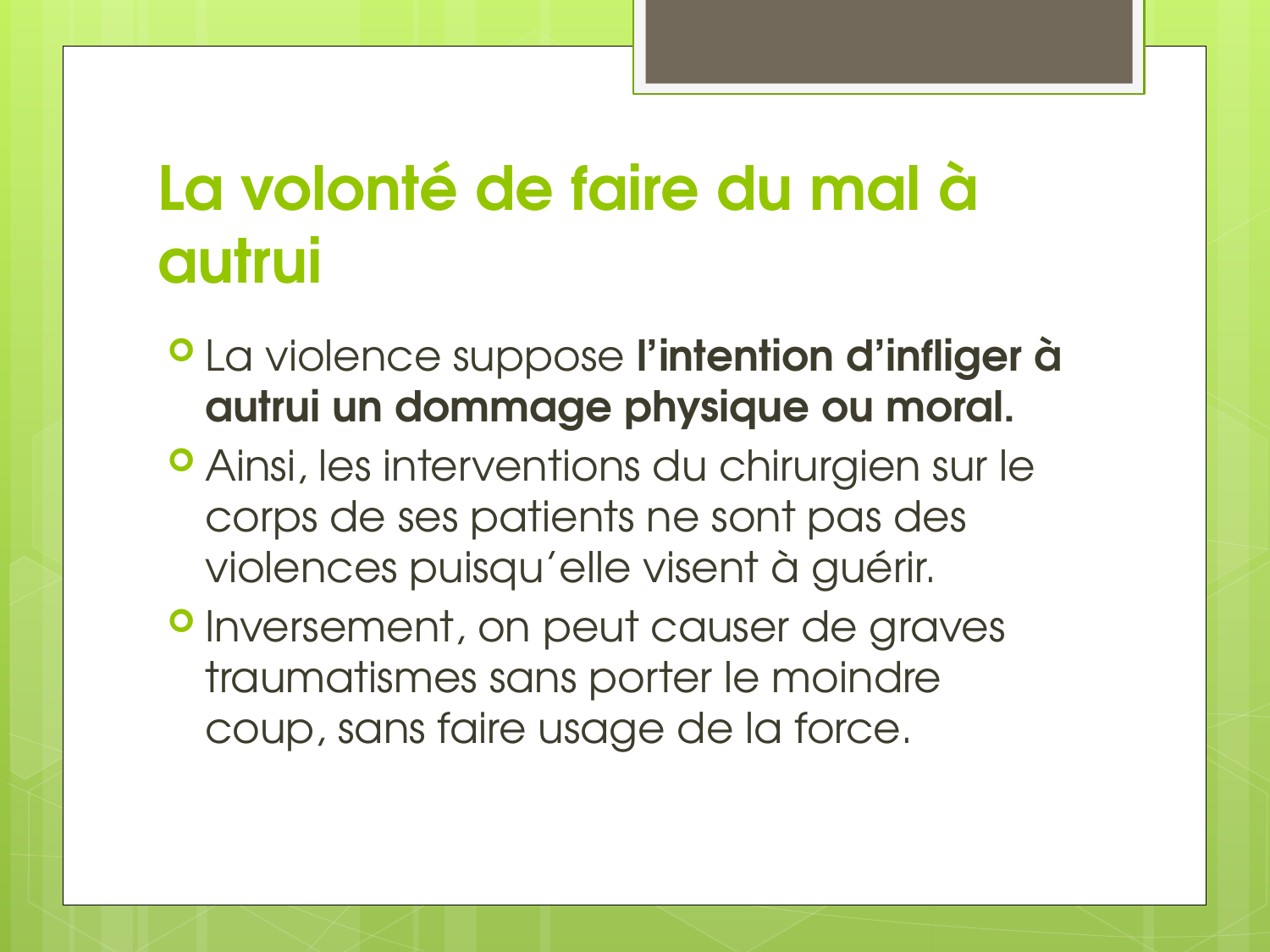

# La volonté de faire du mal à autrui
La violence suppose l’intention d’infliger à autrui un dommage physique ou moral.
Ainsi, les interventions du chirurgien sur le corps de ses patients ne sont pas des violences puisqu’elle visent à guérir.
Inversement, on peut causer de graves traumatismes sans porter le moindre coup, sans faire usage de la force.